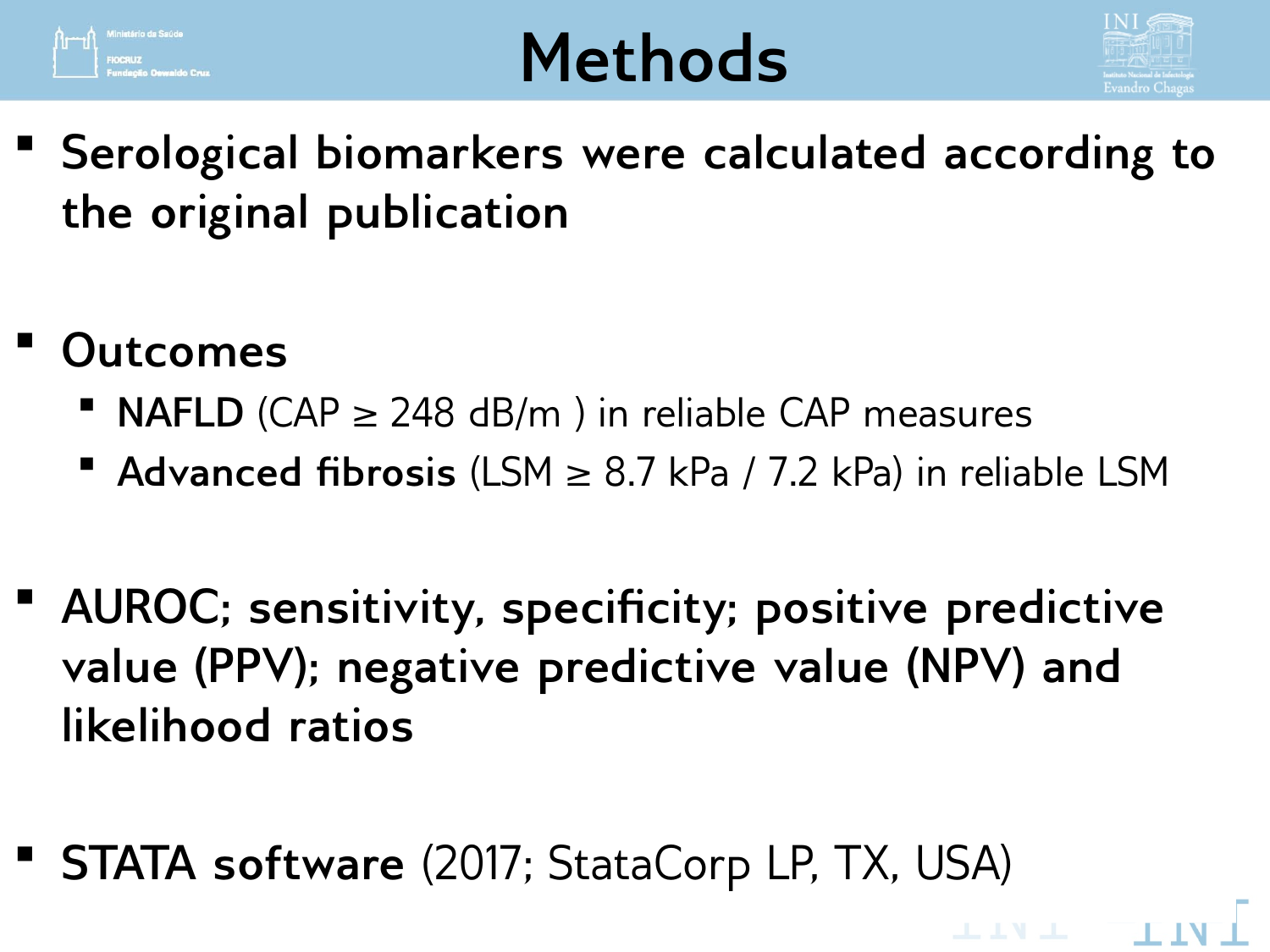

# Methods
Serological biomarkers were calculated according to the original publication

Outcomes
NAFLD (CAP ≥ 248 dB/m ) in reliable CAP measures
Advanced fibrosis (LSM ≥ 8.7 kPa / 7.2 kPa) in reliable LSM

AUROC; sensitivity, specificity; positive predictive value (PPV); negative predictive value (NPV) and likelihood ratios

STATA software (2017; StataCorp LP, TX, USA)